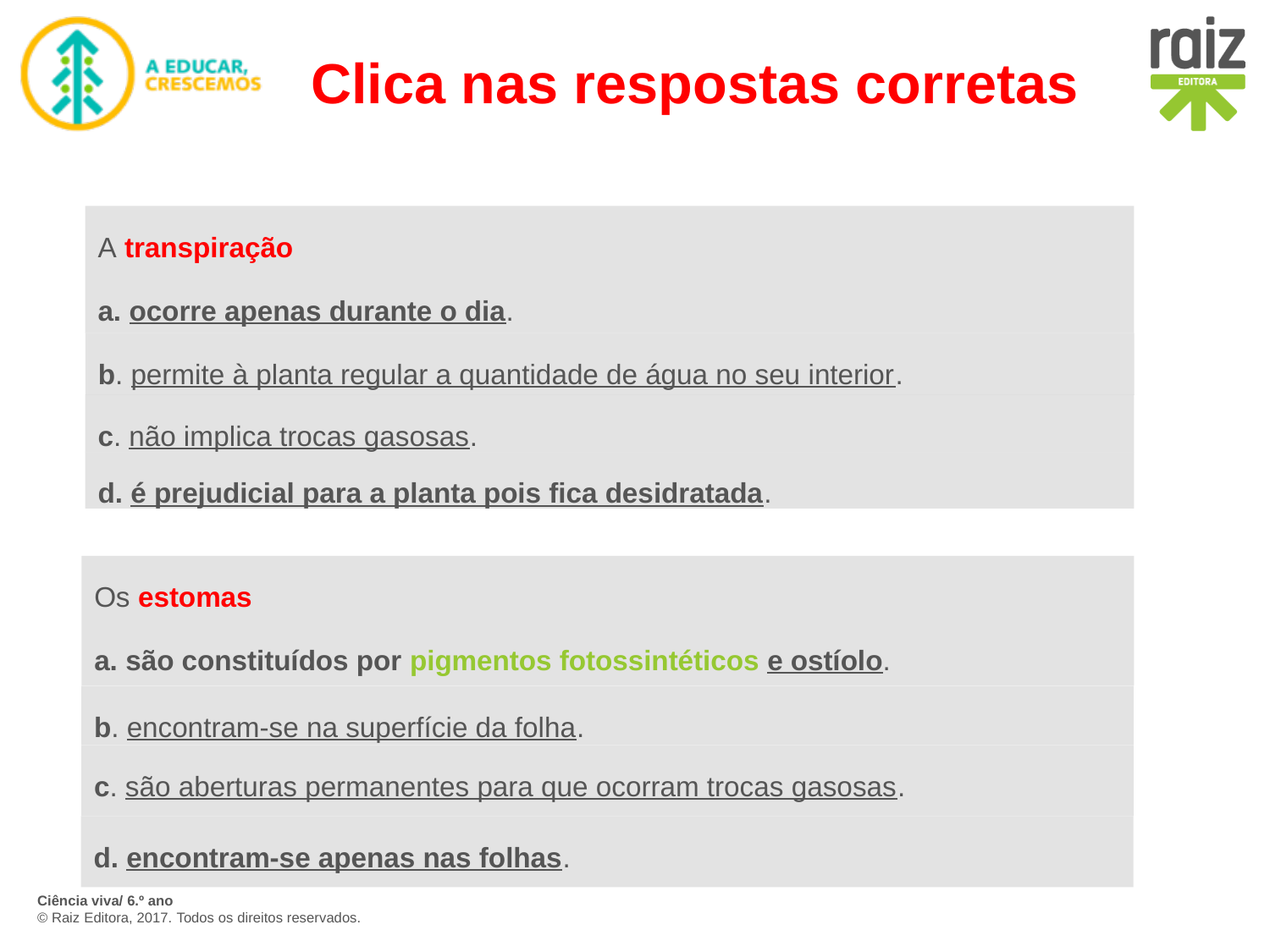

# Clica nas respostas corretas
A transpiração

a. ocorre apenas durante o dia.
b. permite à planta regular a quantidade de água no seu interior.

c. não implica trocas gasosas.
d. é prejudicial para a planta pois fica desidratada.
Os estomas

a. são constituídos por pigmentos fotossintéticos e ostíolo.
b. encontram-se na superfície da folha.
c. são aberturas permanentes para que ocorram trocas gasosas.
d. encontram-se apenas nas folhas.